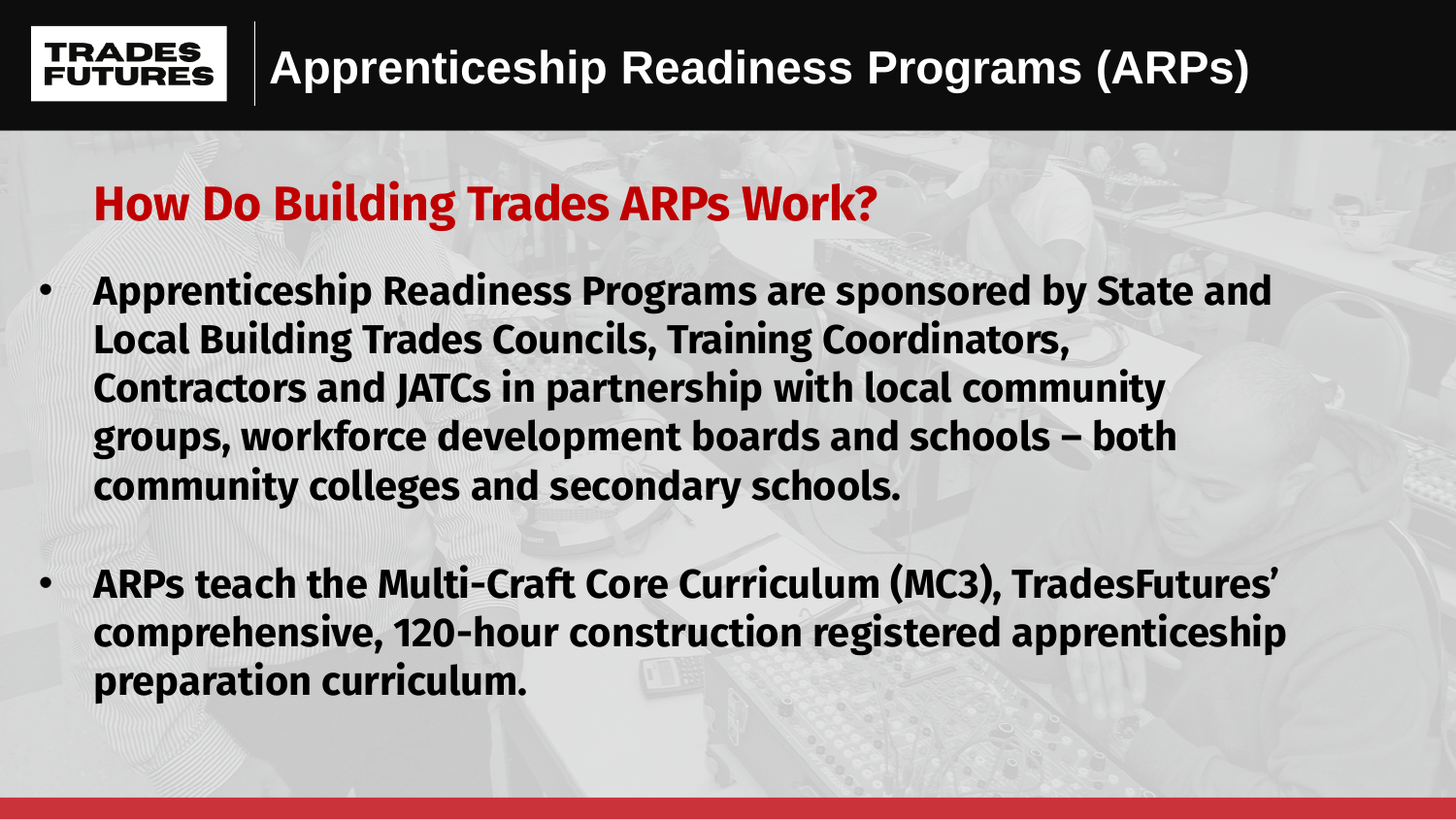

# Apprenticeship Readiness Programs (ARPs)
How Do Building Trades ARPs Work?
Apprenticeship Readiness Programs are sponsored by State and Local Building Trades Councils, Training Coordinators, Contractors and JATCs in partnership with local community groups, workforce development boards and schools – both community colleges and secondary schools.

ARPs teach the Multi-Craft Core Curriculum (MC3), TradesFutures’ comprehensive, 120-hour construction registered apprenticeship preparation curriculum.